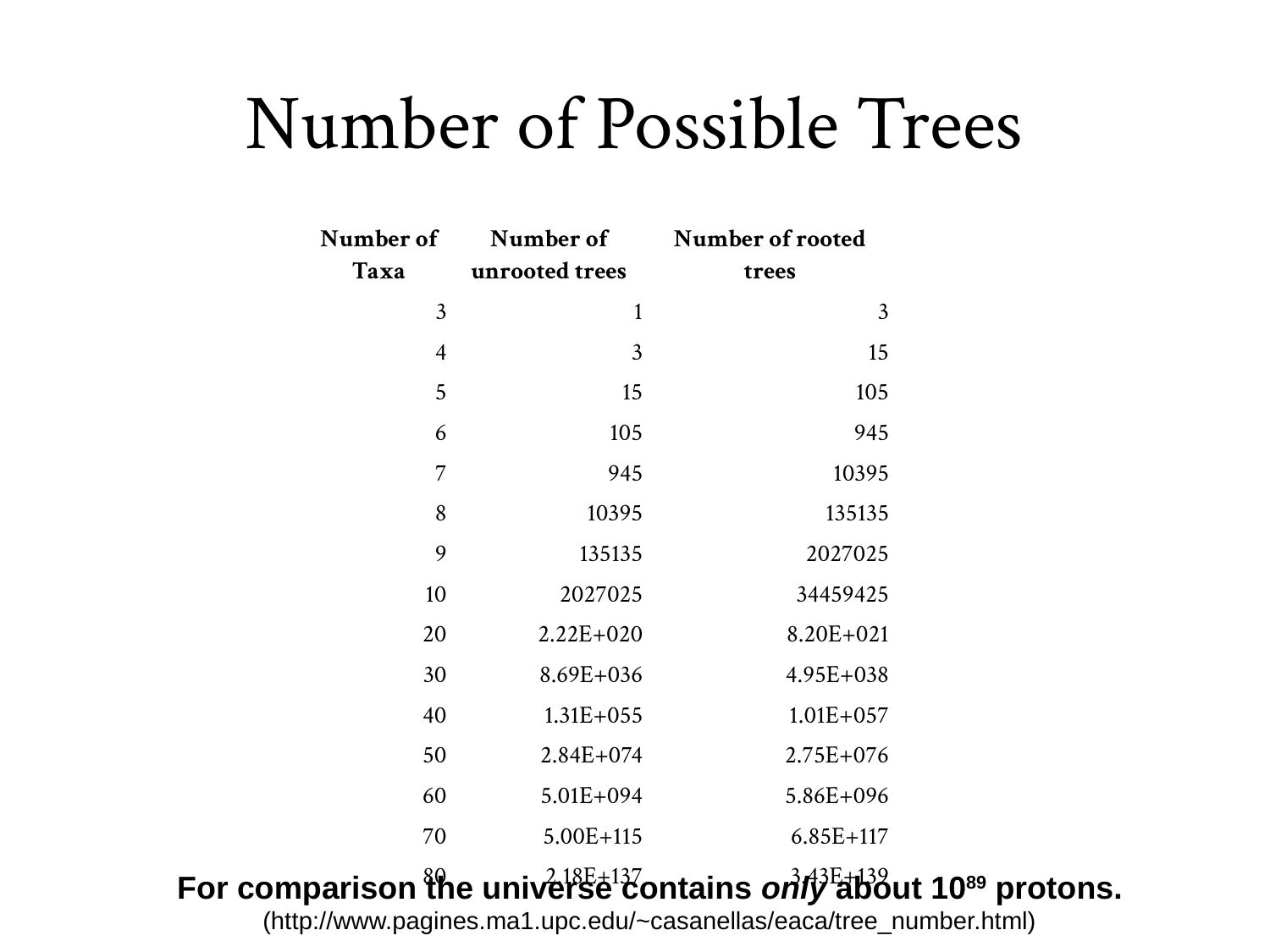

# Number of Possible Trees
| Number of Taxa | Number of unrooted trees | Number of rooted trees |
| --- | --- | --- |
| 3 | 1 | 3 |
| 4 | 3 | 15 |
| 5 | 15 | 105 |
| 6 | 105 | 945 |
| 7 | 945 | 10395 |
| 8 | 10395 | 135135 |
| 9 | 135135 | 2027025 |
| 10 | 2027025 | 34459425 |
| 20 | 2.22E+020 | 8.20E+021 |
| 30 | 8.69E+036 | 4.95E+038 |
| 40 | 1.31E+055 | 1.01E+057 |
| 50 | 2.84E+074 | 2.75E+076 |
| 60 | 5.01E+094 | 5.86E+096 |
| 70 | 5.00E+115 | 6.85E+117 |
| 80 | 2.18E+137 | 3.43E+139 |
For comparison the universe contains only about 1089 protons.
(http://www.pagines.ma1.upc.edu/~casanellas/eaca/tree_number.html)